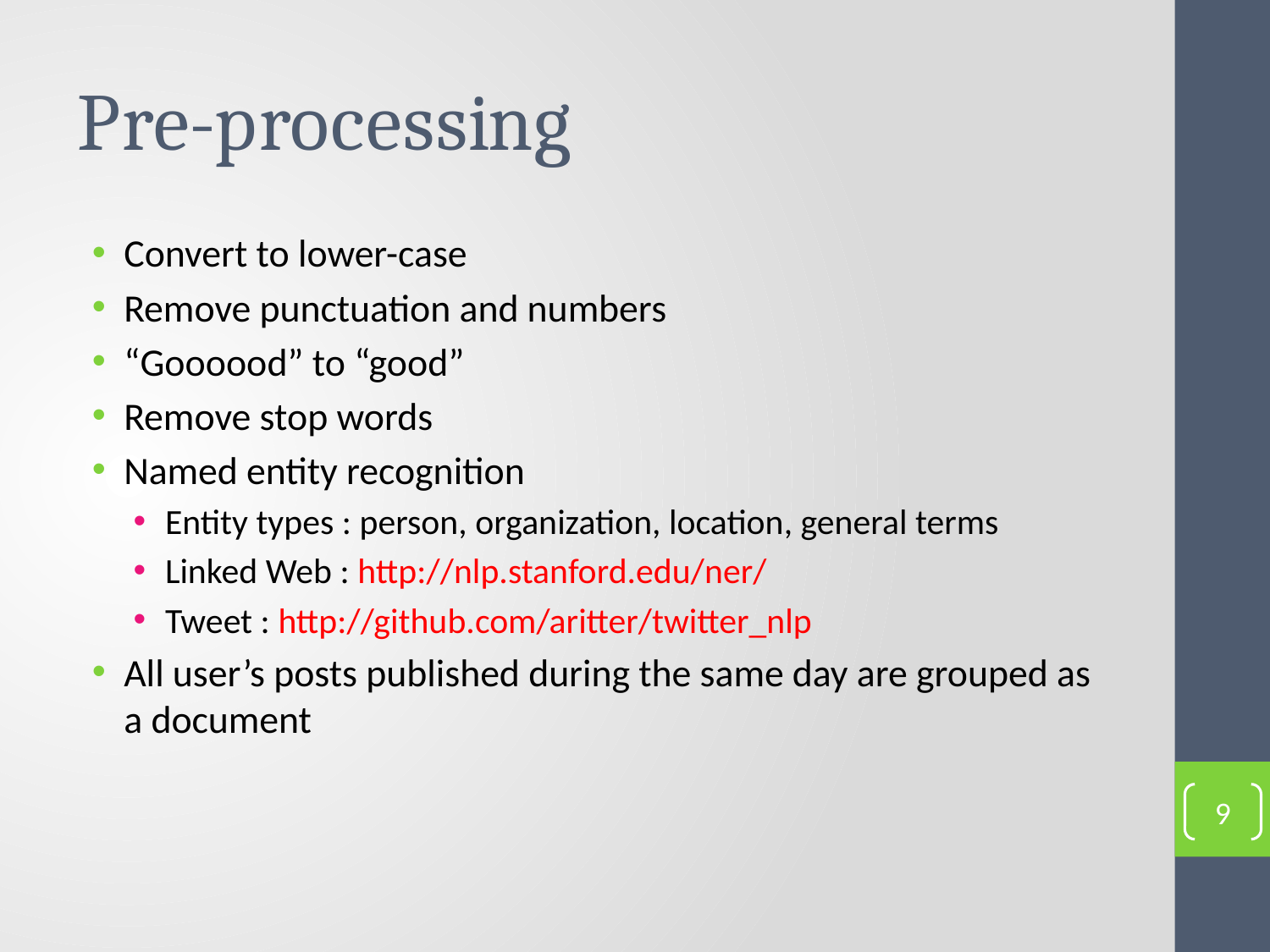

# Pre-processing
Convert to lower-case
Remove punctuation and numbers
“Goooood” to “good”
Remove stop words
Named entity recognition
Entity types : person, organization, location, general terms
Linked Web : http://nlp.stanford.edu/ner/
Tweet : http://github.com/aritter/twitter_nlp
All user’s posts published during the same day are grouped as a document
9